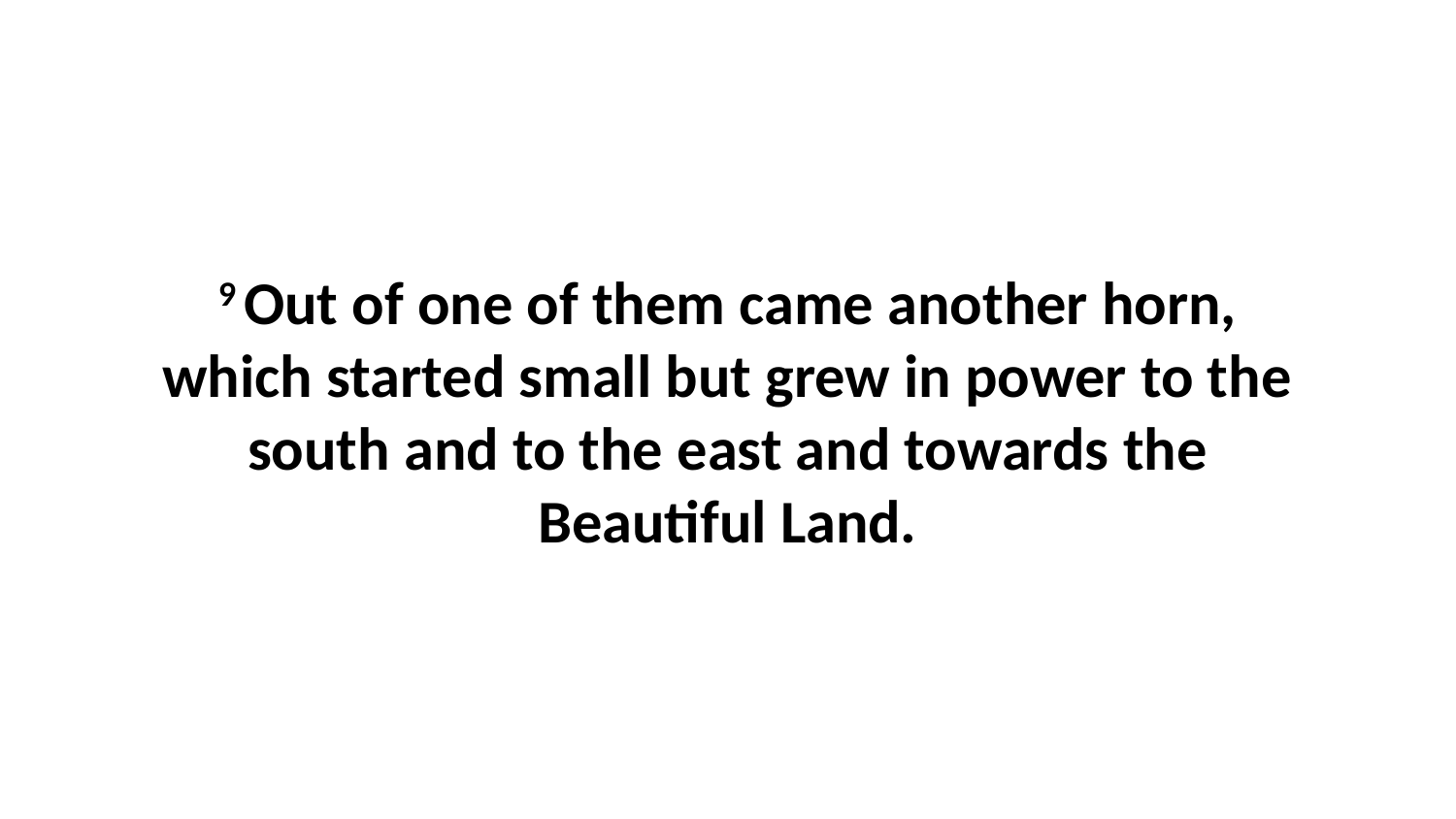

9 Out of one of them came another horn, which started small but grew in power to the south and to the east and towards the Beautiful Land.